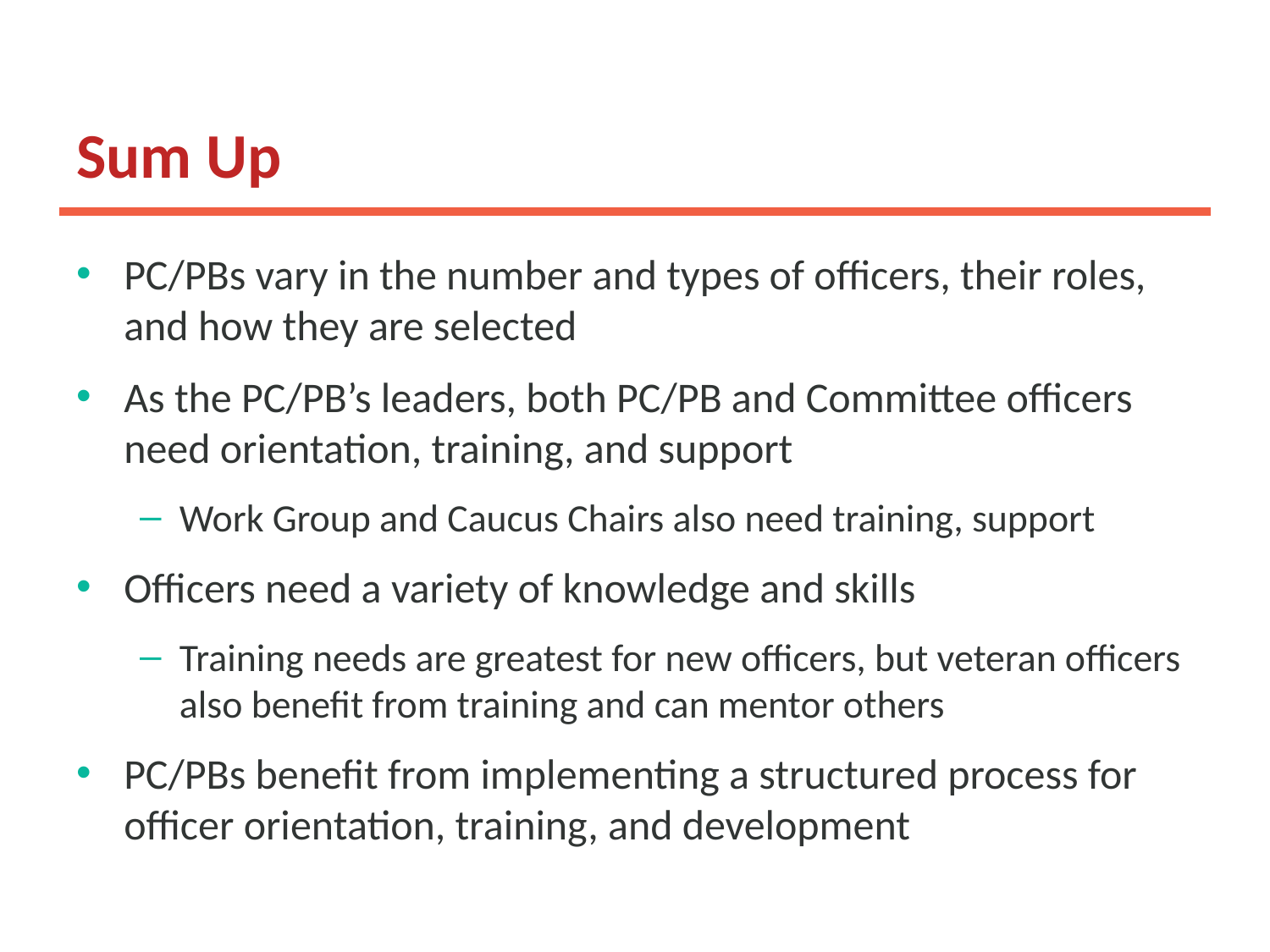

# Sum Up
PC/PBs vary in the number and types of officers, their roles, and how they are selected
As the PC/PB’s leaders, both PC/PB and Committee officers need orientation, training, and support
Work Group and Caucus Chairs also need training, support
Officers need a variety of knowledge and skills
Training needs are greatest for new officers, but veteran officers also benefit from training and can mentor others
PC/PBs benefit from implementing a structured process for officer orientation, training, and development